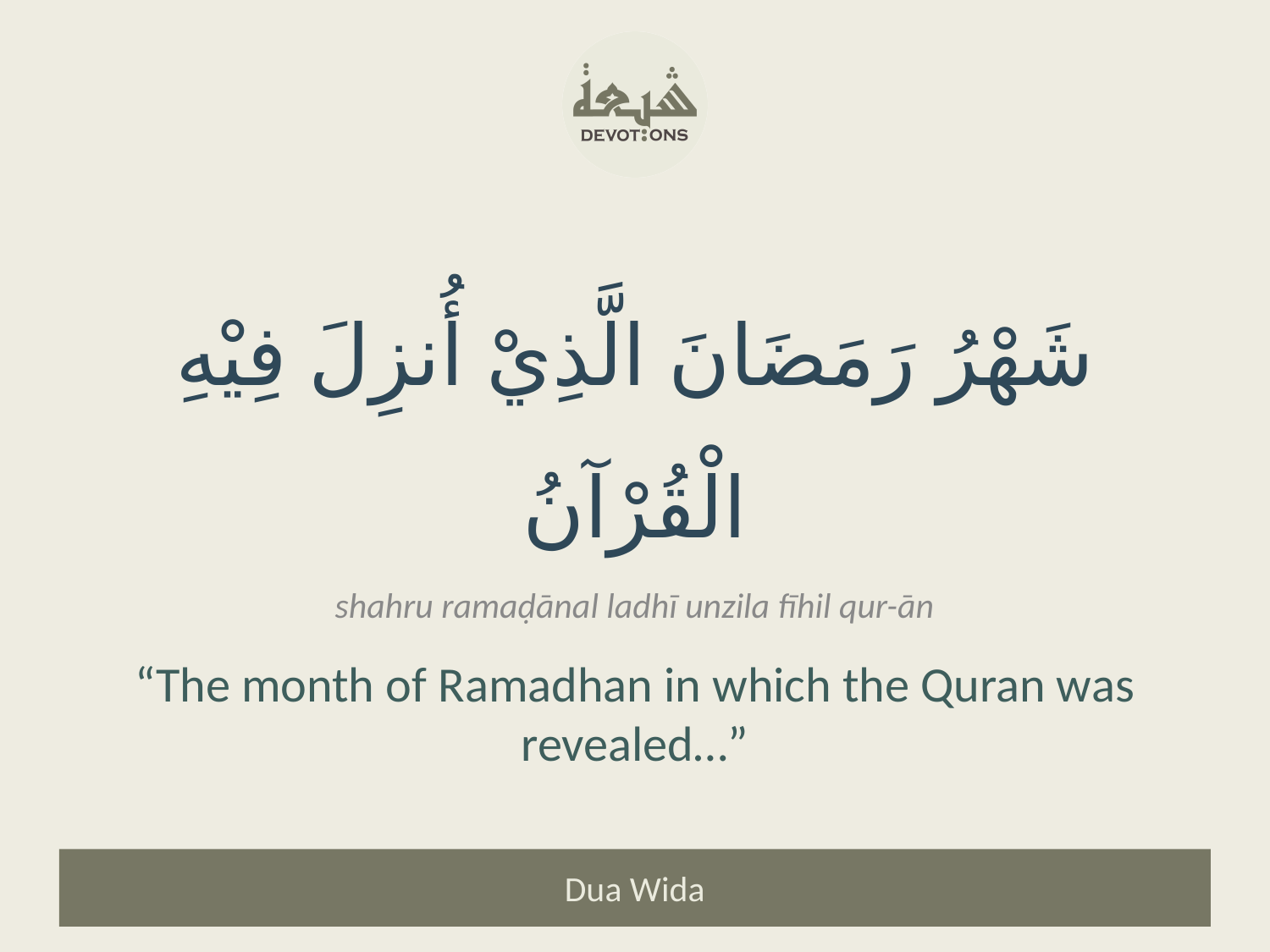

شَهْرُ رَمَضَانَ الَّذِيْ أُنزِلَ فِيْهِ الْقُرْآنُ
shahru ramaḍānal ladhī unzila fīhil qur-ān
“The month of Ramadhan in which the Quran was revealed…”
Dua Wida